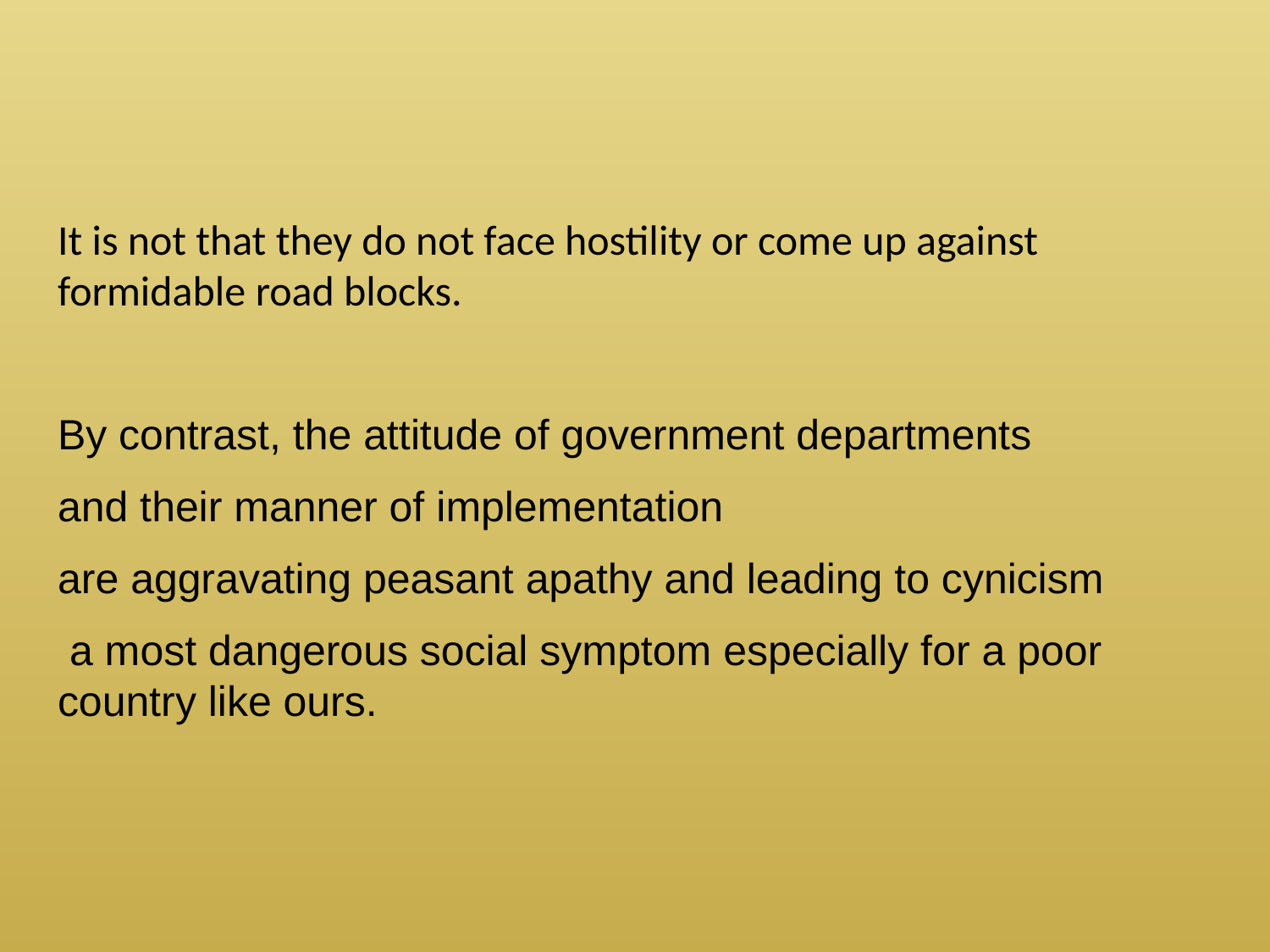

It is not that they do not face hostility or come up against formidable road blocks.

By contrast, the attitude of government departments
and their manner of implementation
are aggravating peasant apathy and leading to cynicism
 a most dangerous social symptom especially for a poor country like ours.